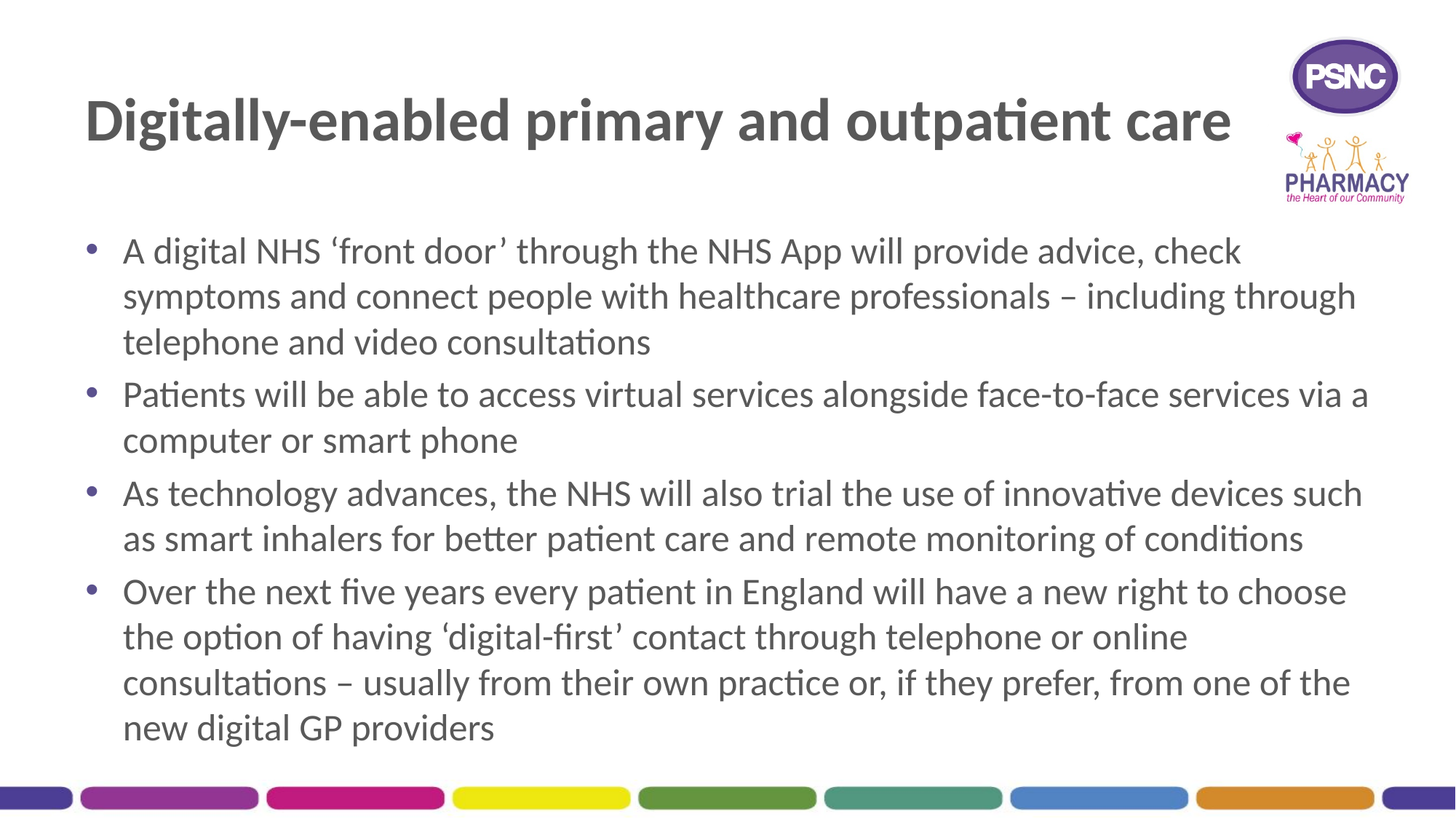

# Digitally-enabled primary and outpatient care
A digital NHS ‘front door’ through the NHS App will provide advice, check symptoms and connect people with healthcare professionals – including through telephone and video consultations
Patients will be able to access virtual services alongside face-to-face services via a computer or smart phone
As technology advances, the NHS will also trial the use of innovative devices such as smart inhalers for better patient care and remote monitoring of conditions
Over the next five years every patient in England will have a new right to choose the option of having ‘digital-first’ contact through telephone or online consultations – usually from their own practice or, if they prefer, from one of the new digital GP providers